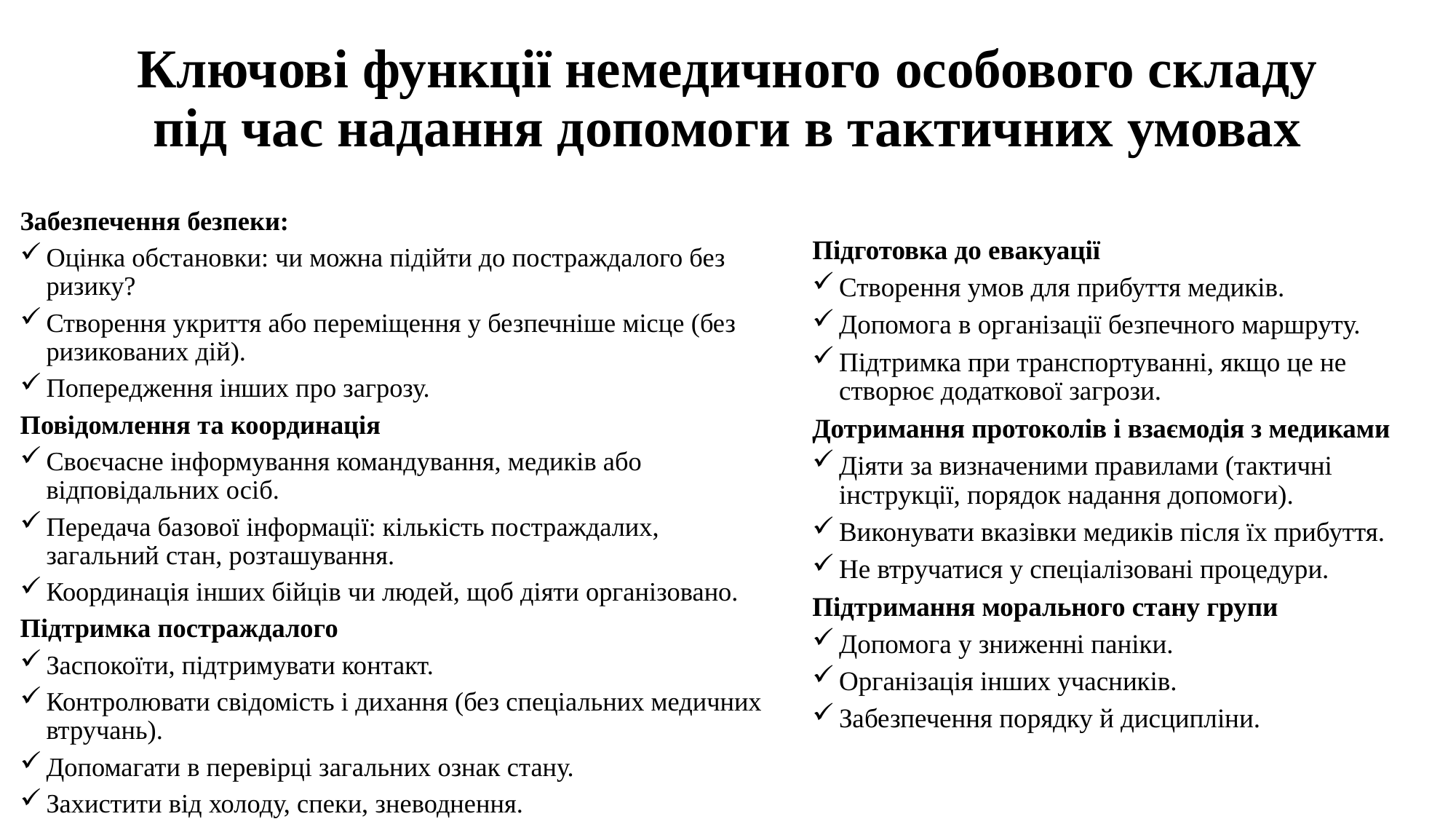

# Ключові функції немедичного особового складу під час надання допомоги в тактичних умовах
Забезпечення безпеки:
Оцінка обстановки: чи можна підійти до постраждалого без ризику?
Створення укриття або переміщення у безпечніше місце (без ризикованих дій).
Попередження інших про загрозу.
Повідомлення та координація
Своєчасне інформування командування, медиків або відповідальних осіб.
Передача базової інформації: кількість постраждалих, загальний стан, розташування.
Координація інших бійців чи людей, щоб діяти організовано.
Підтримка постраждалого
Заспокоїти, підтримувати контакт.
Контролювати свідомість і дихання (без спеціальних медичних втручань).
Допомагати в перевірці загальних ознак стану.
Захистити від холоду, спеки, зневоднення.

Підготовка до евакуації
Створення умов для прибуття медиків.
Допомога в організації безпечного маршруту.
Підтримка при транспортуванні, якщо це не створює додаткової загрози.
Дотримання протоколів і взаємодія з медиками
Діяти за визначеними правилами (тактичні інструкції, порядок надання допомоги).
Виконувати вказівки медиків після їх прибуття.
Не втручатися у спеціалізовані процедури.
Підтримання морального стану групи
Допомога у зниженні паніки.
Організація інших учасників.
Забезпечення порядку й дисципліни.